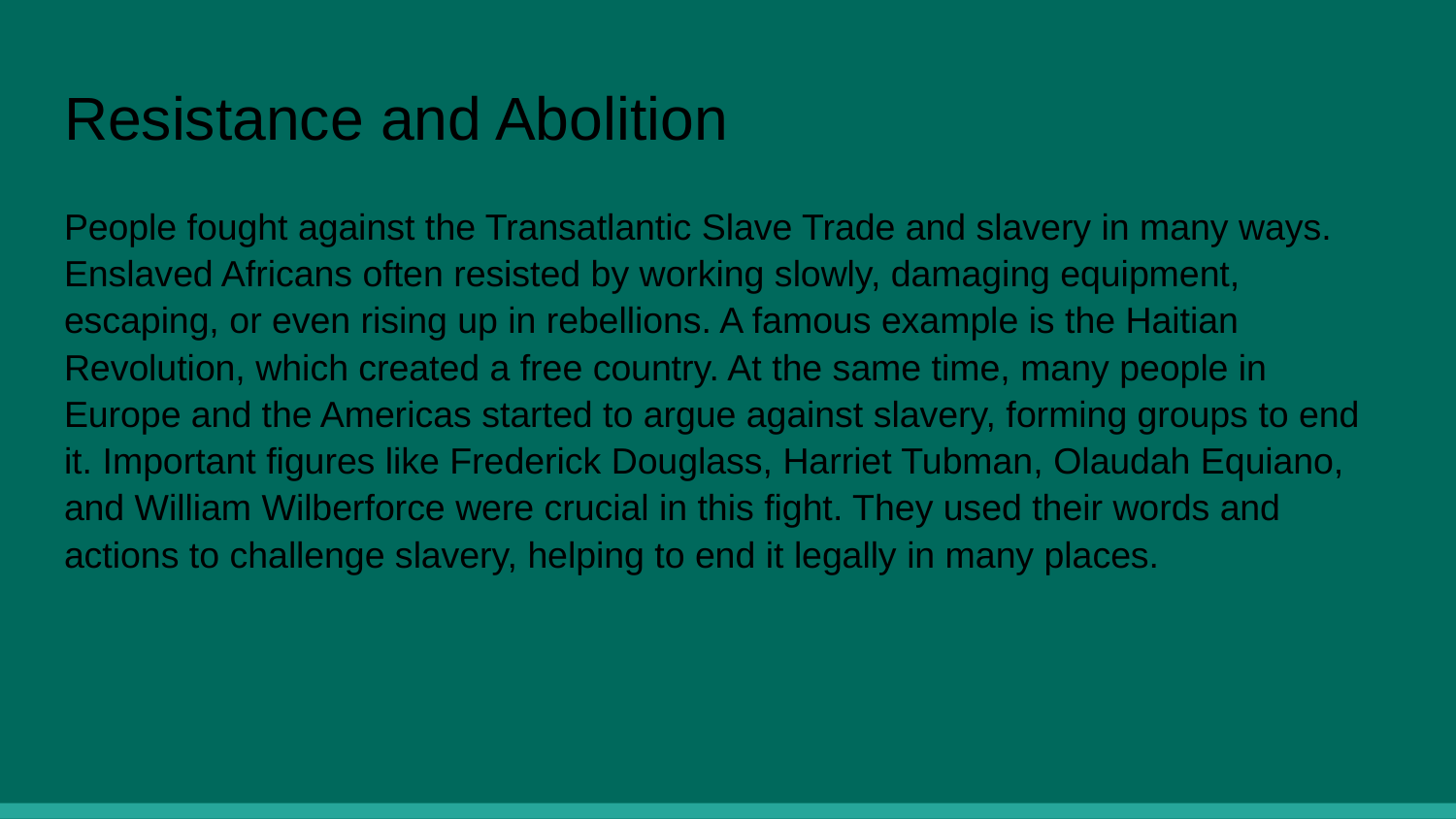

# Resistance and Abolition
People fought against the Transatlantic Slave Trade and slavery in many ways. Enslaved Africans often resisted by working slowly, damaging equipment, escaping, or even rising up in rebellions. A famous example is the Haitian Revolution, which created a free country. At the same time, many people in Europe and the Americas started to argue against slavery, forming groups to end it. Important figures like Frederick Douglass, Harriet Tubman, Olaudah Equiano, and William Wilberforce were crucial in this fight. They used their words and actions to challenge slavery, helping to end it legally in many places.